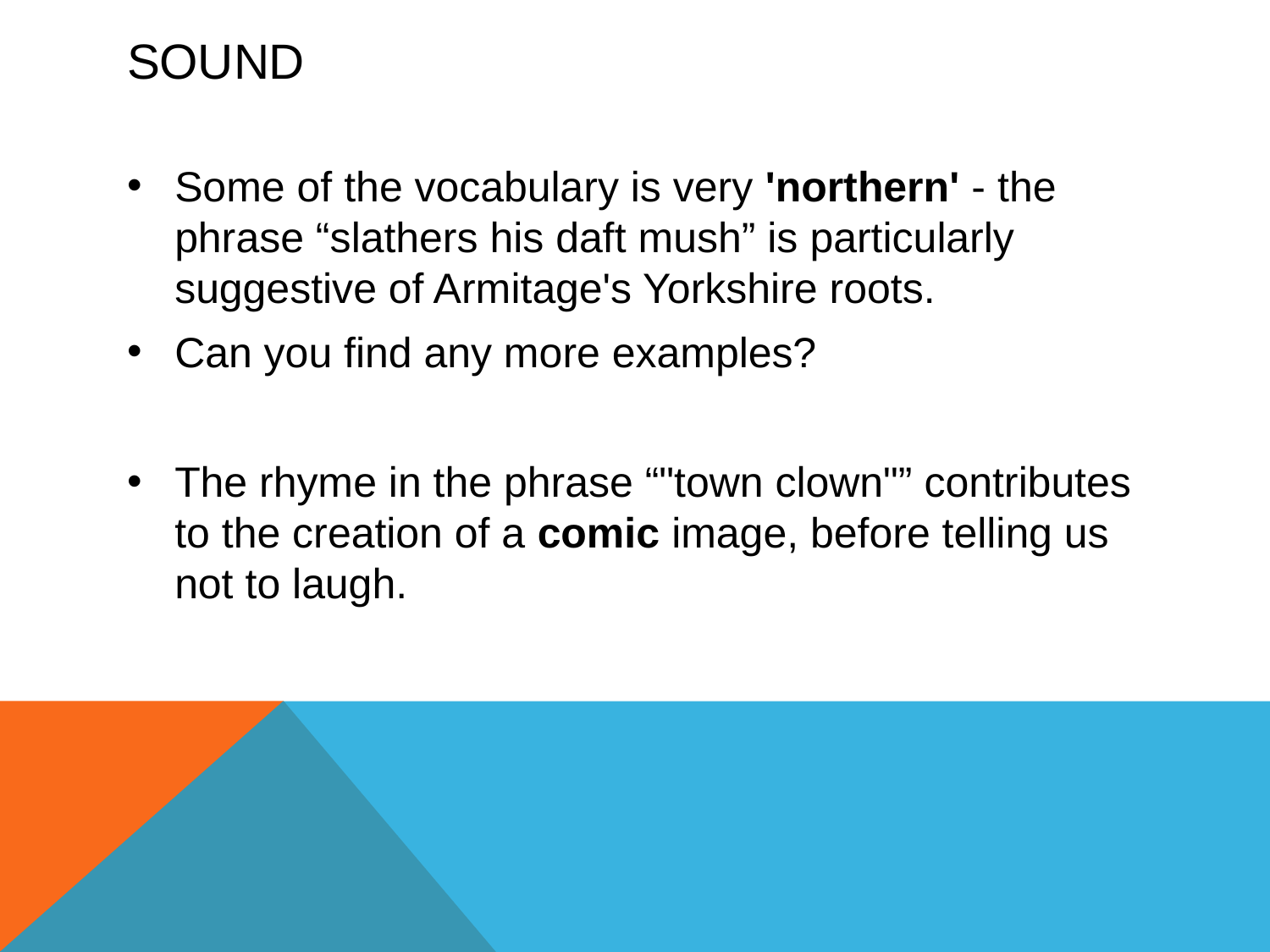

# Sound
Some of the vocabulary is very 'northern' - the phrase “slathers his daft mush” is particularly suggestive of Armitage's Yorkshire roots.
Can you find any more examples?

The rhyme in the phrase “"town clown"” contributes to the creation of a comic image, before telling us not to laugh.